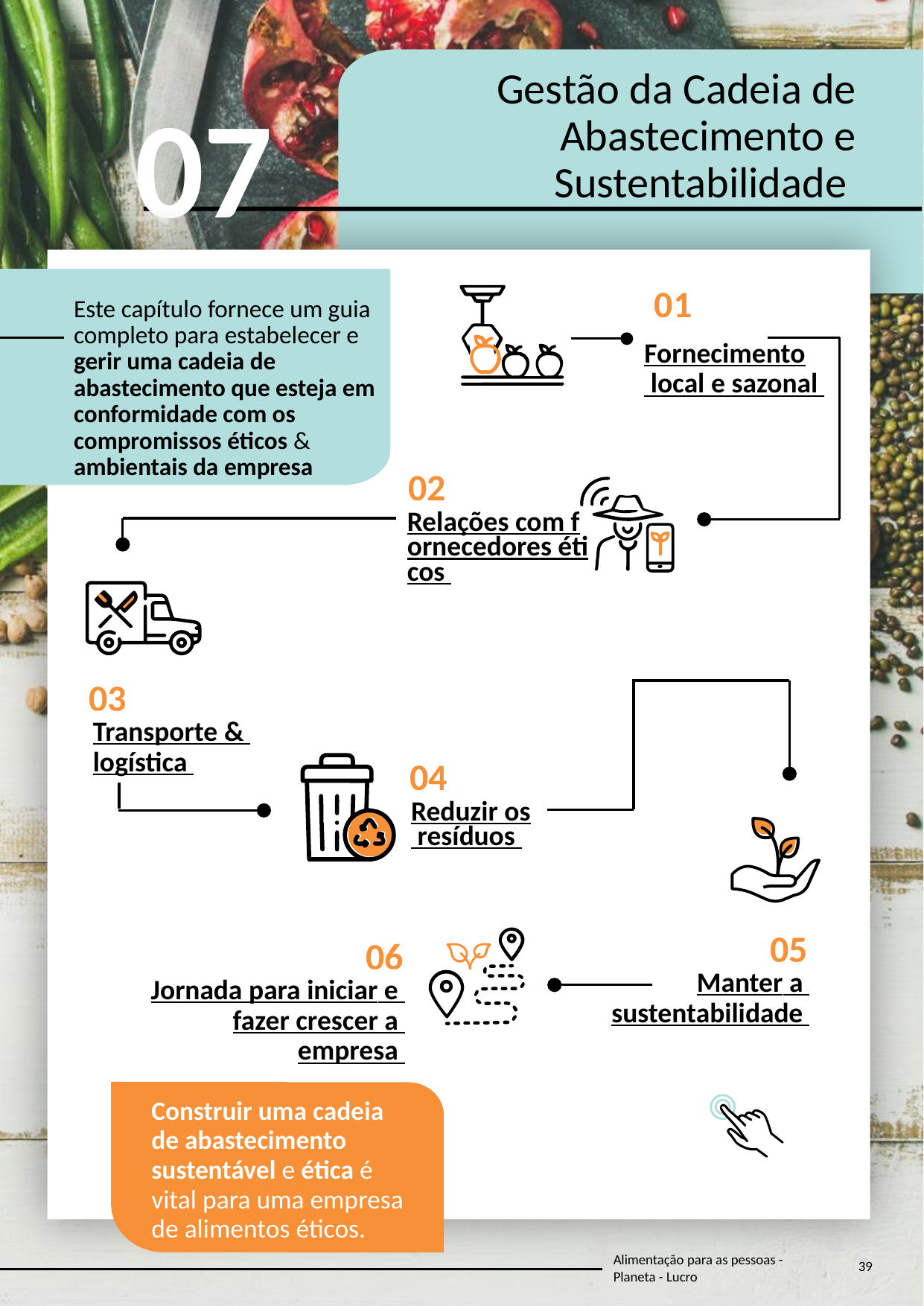

Gestão da Cadeia de Abastecimento e Sustentabilidade

07

01

Fornecimento local e sazonal

Este capítulo fornece um guia completo para estabelecer e gerir uma cadeia de abastecimento que esteja em conformidade com os compromissos éticos & ambientais da empresa
02
Relações com fornecedores éticos

03
Transporte & logística

04
Reduzir os resíduos

05
Manter a sustentabilidade
06
Jornada para iniciar e fazer crescer a empresa

Construir uma cadeia de abastecimento sustentável e ética é vital para uma empresa de alimentos éticos.

39
Alimentação para as pessoas - Planeta - Lucro